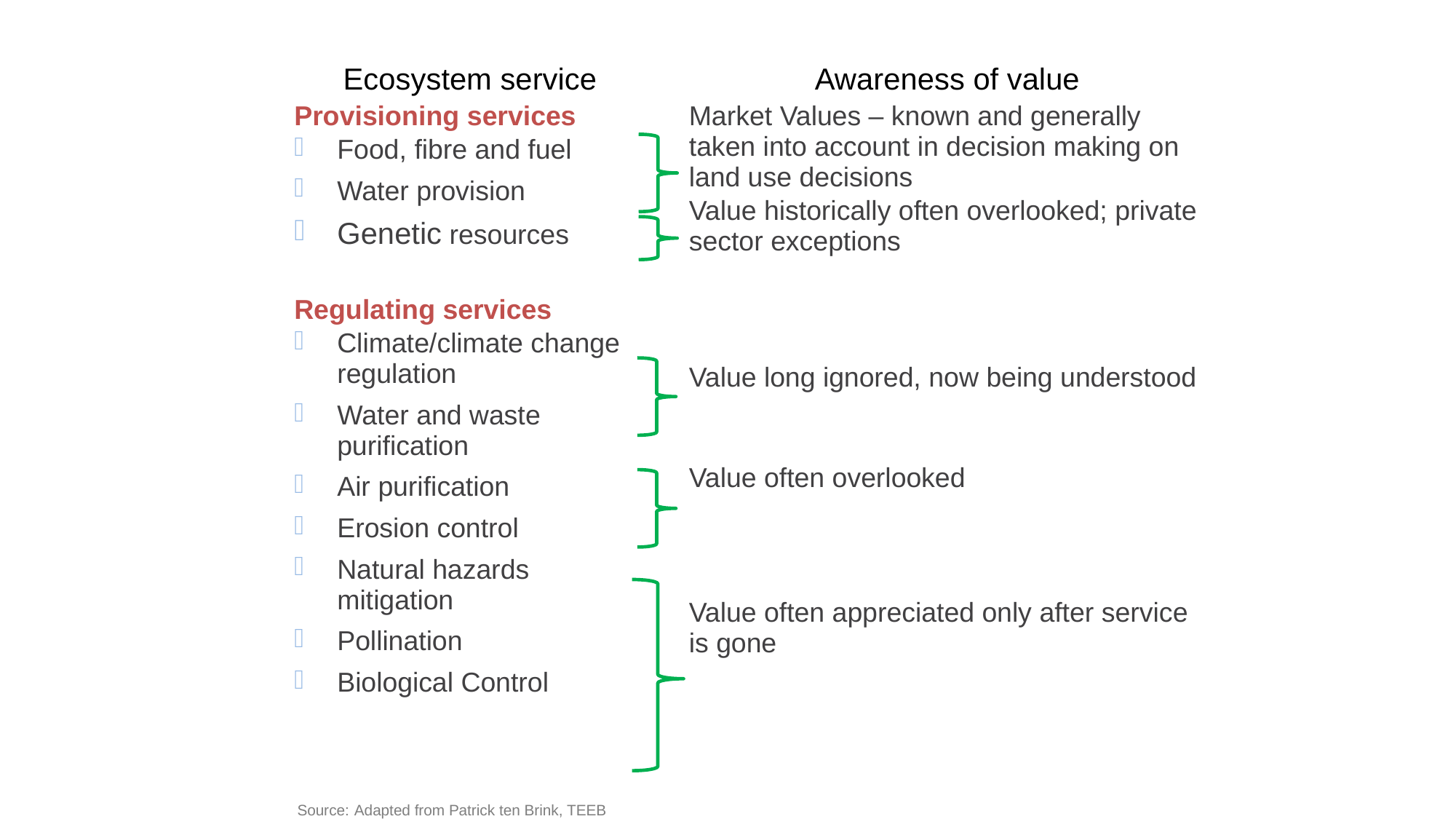

| Ecosystem service |  | Awareness of value |
| --- | --- | --- |
| Provisioning services Food, fibre and fuel Water provision Genetic resources |  | Market Values – known and generally taken into account in decision making on land use decisions Value historically often overlooked; private sector exceptions |
| Regulating services Climate/climate change regulation Water and waste purification Air purification Erosion control Natural hazards mitigation Pollination Biological Control |  | Value long ignored, now being understood Value often overlooked Value often appreciated only after service is gone |

Source:	 Adapted from Patrick ten Brink, TEEB